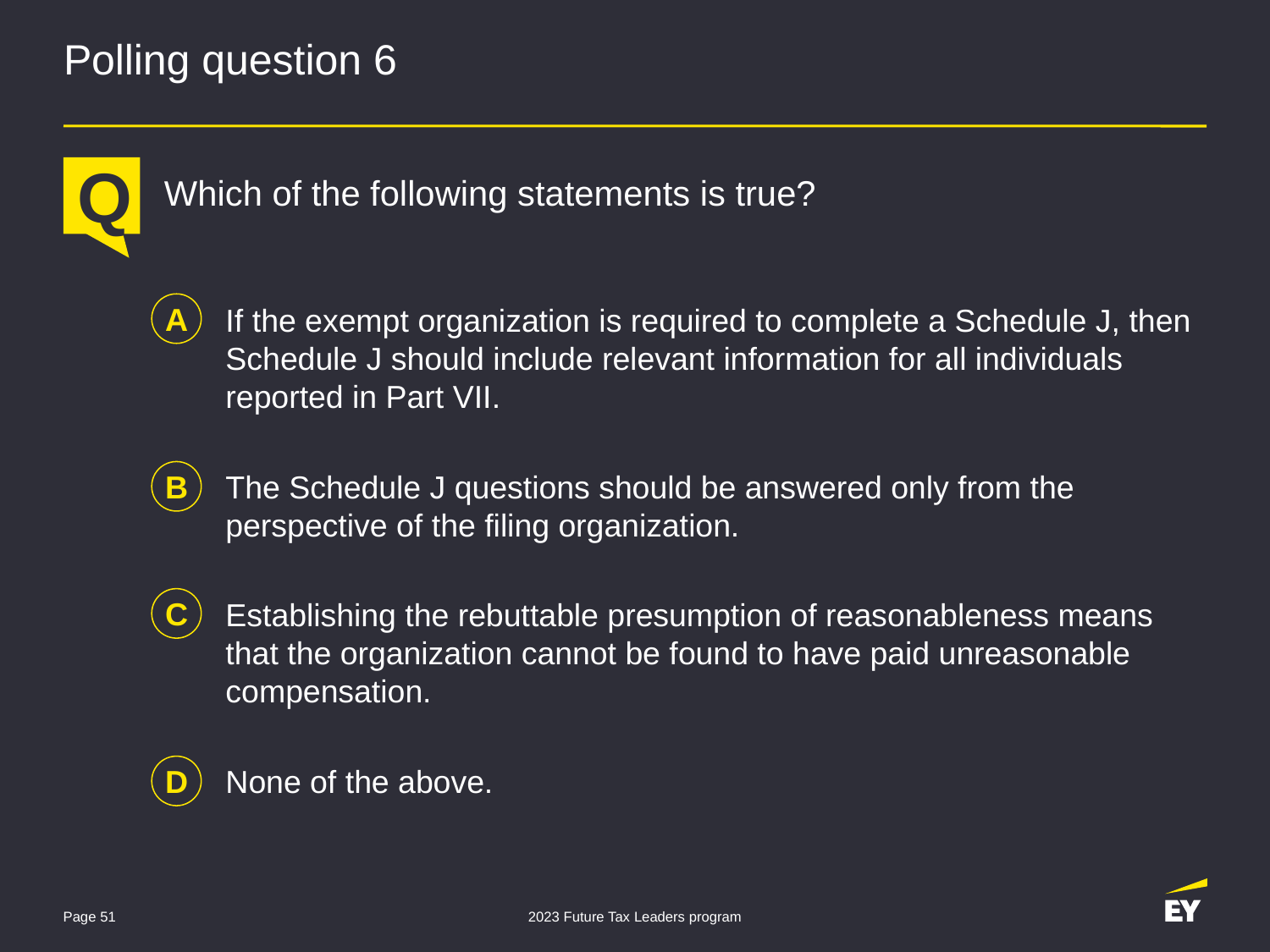

# Polling question 6
Q

Which of the following statements is true?

If the exempt organization is required to complete a Schedule J, then Schedule J should include relevant information for all individuals reported in Part VII.
A
The Schedule J questions should be answered only from the perspective of the filing organization.
B
Establishing the rebuttable presumption of reasonableness means that the organization cannot be found to have paid unreasonable compensation.
C
None of the above.
D